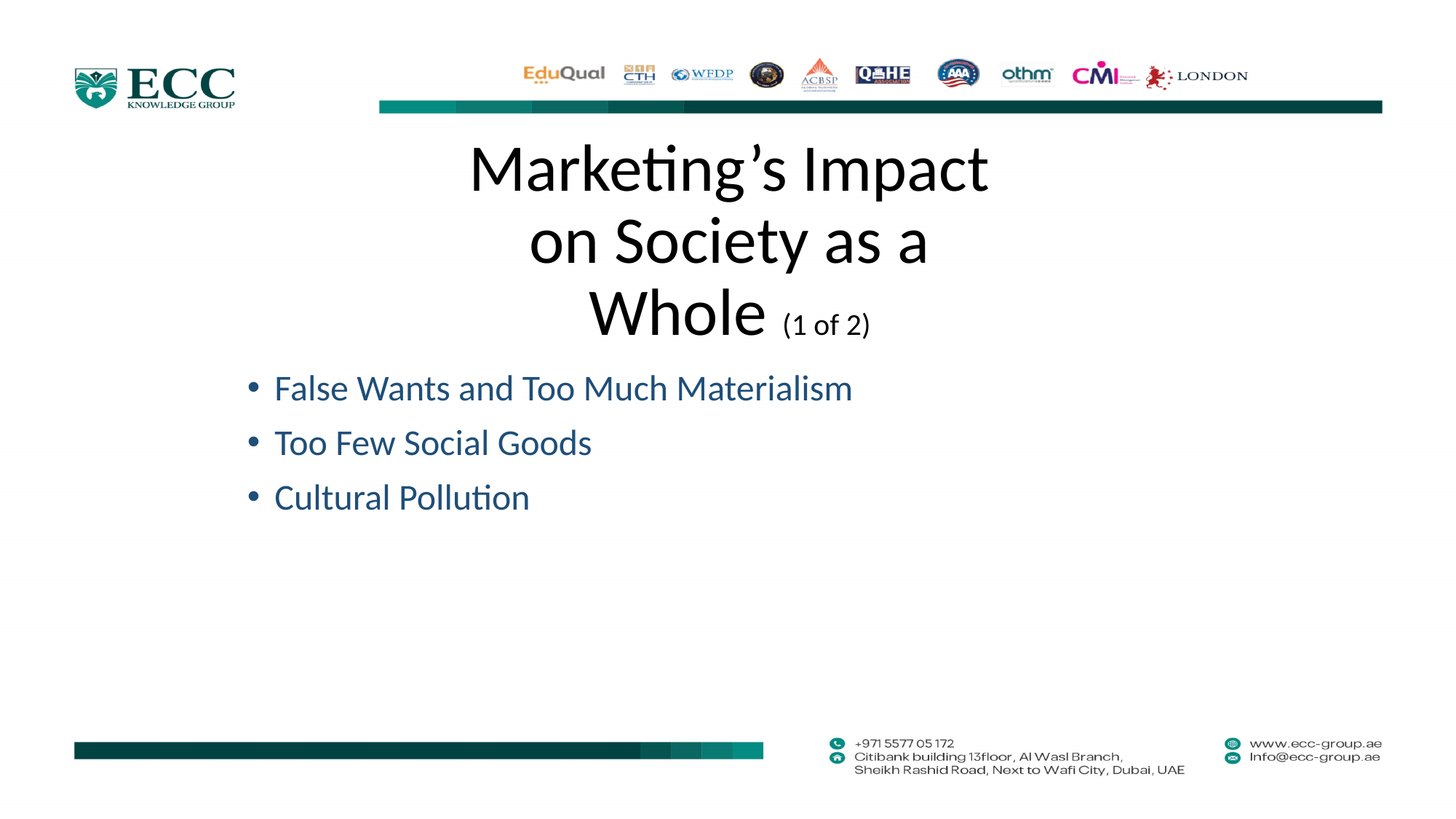

# Marketing’s Impact on Society as a Whole (1 of 2)
False Wants and Too Much Materialism
Too Few Social Goods
Cultural Pollution